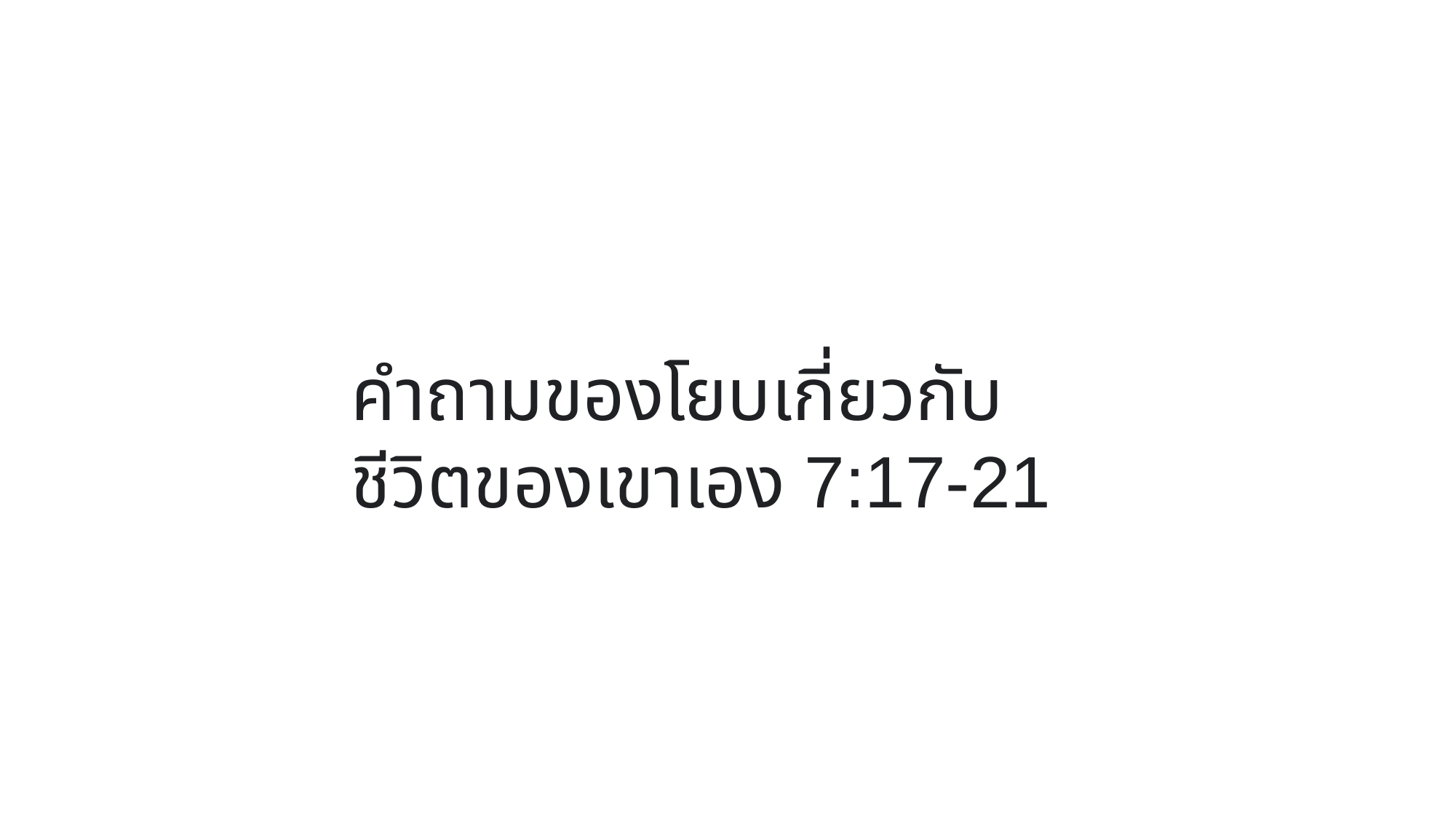

คำถามของโยบเกี่ยวกับชีวิตของเขาเอง 7:17-21